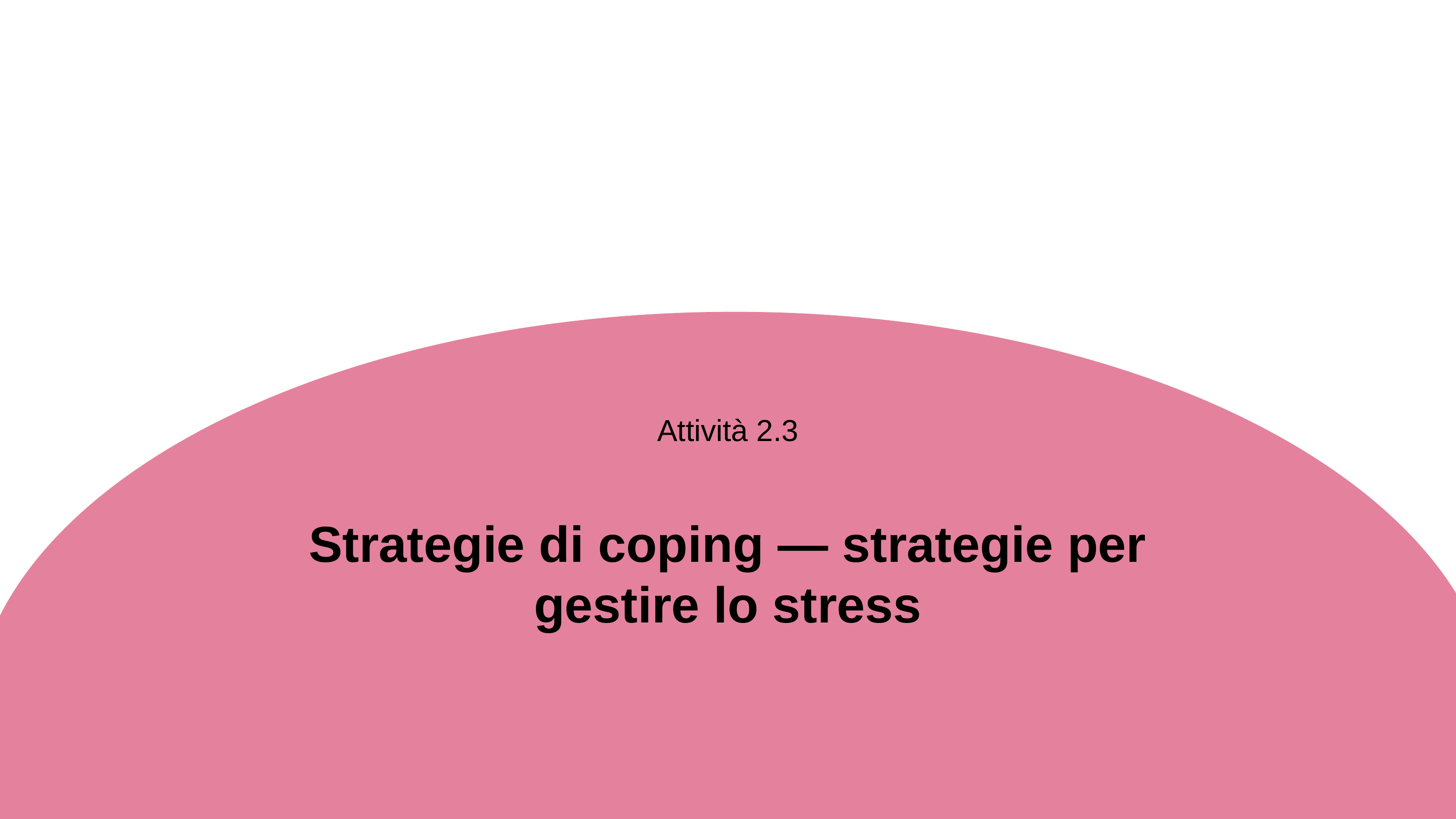

Attività 2.3
Strategie di coping — strategie per gestire lo stress